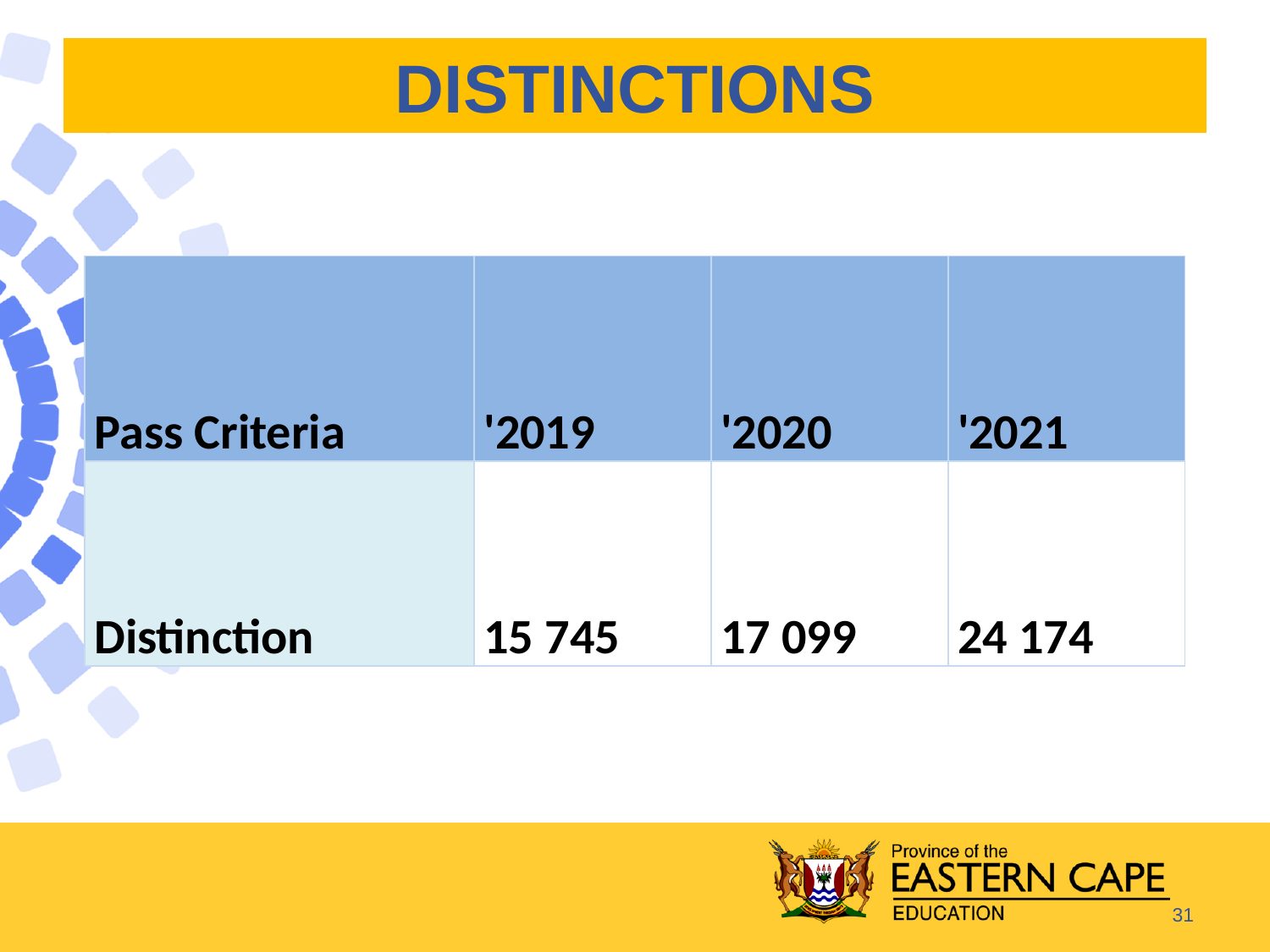

# DISTINCTIONS
| Pass Criteria | '2019 | '2020 | '2021 |
| --- | --- | --- | --- |
| Distinction | 15 745 | 17 099 | 24 174 |
31